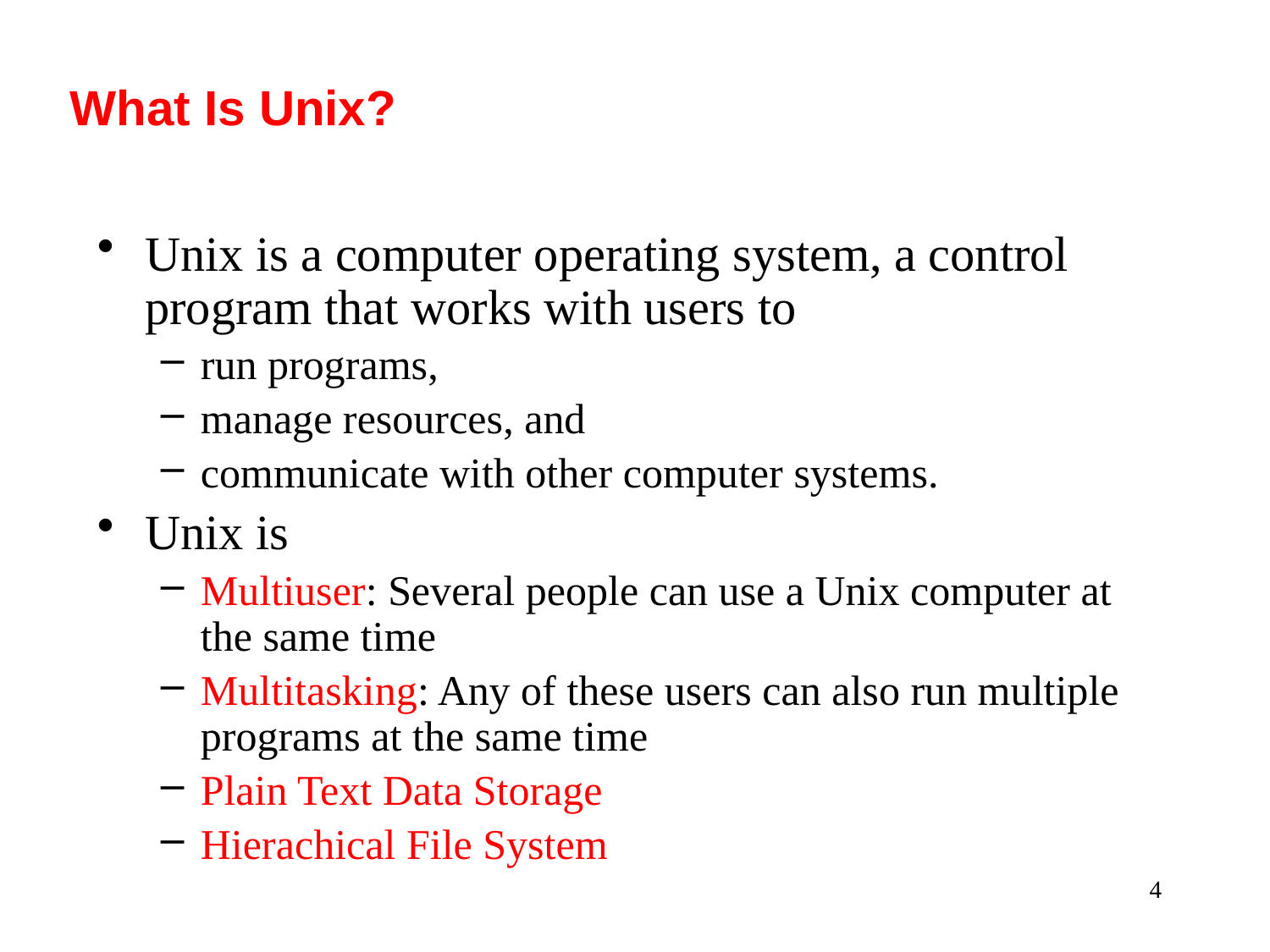

# What Is Unix?
Unix is a computer operating system, a control program that works with users to
run programs,
manage resources, and
communicate with other computer systems.
Unix is
Multiuser: Several people can use a Unix computer at the same time
Multitasking: Any of these users can also run multiple programs at the same time
Plain Text Data Storage
Hierachical File System
4